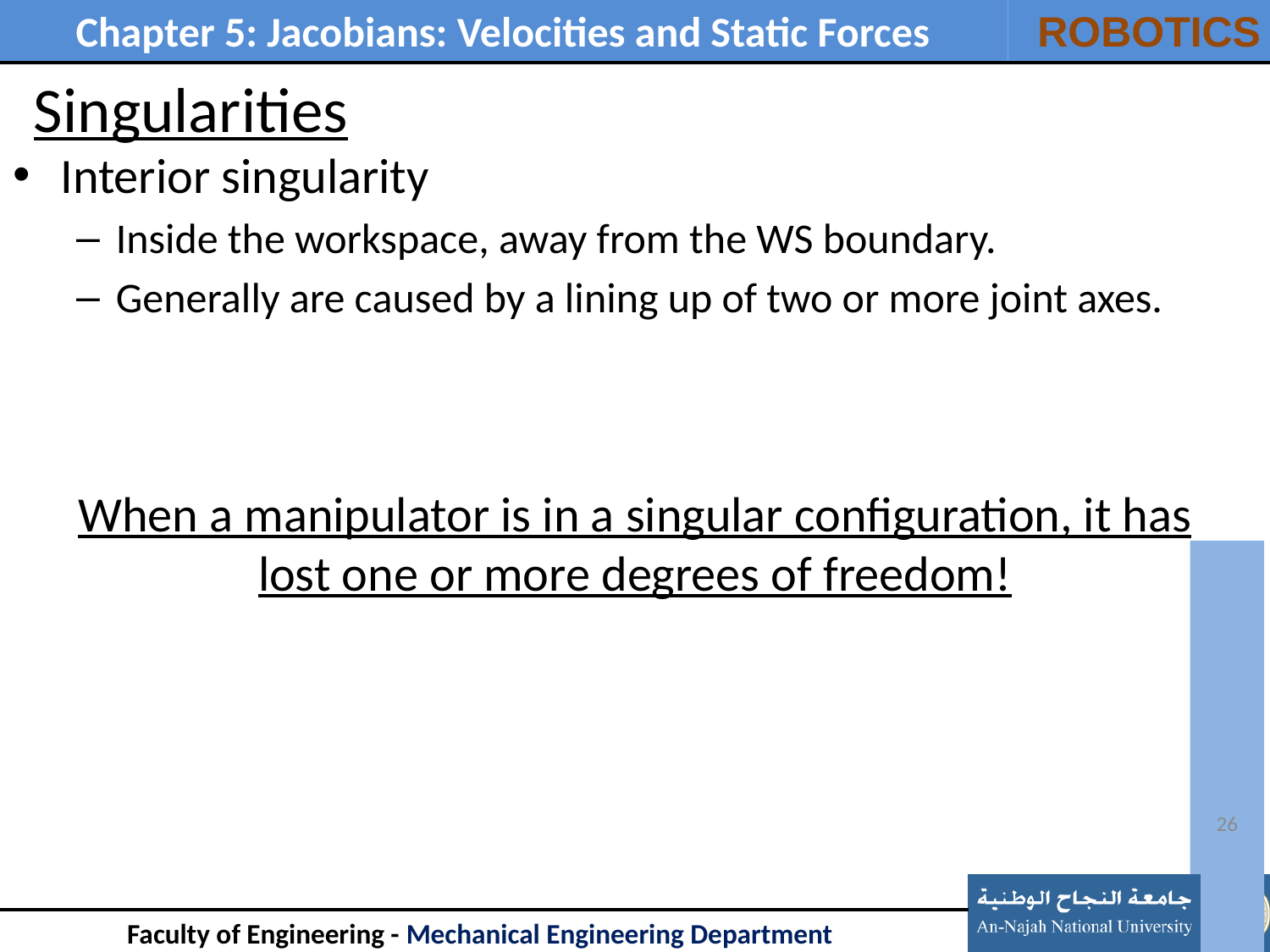

# Singularities
Interior singularity
Inside the workspace, away from the WS boundary.
Generally are caused by a lining up of two or more joint axes.
When a manipulator is in a singular configuration, it has lost one or more degrees of freedom!

26